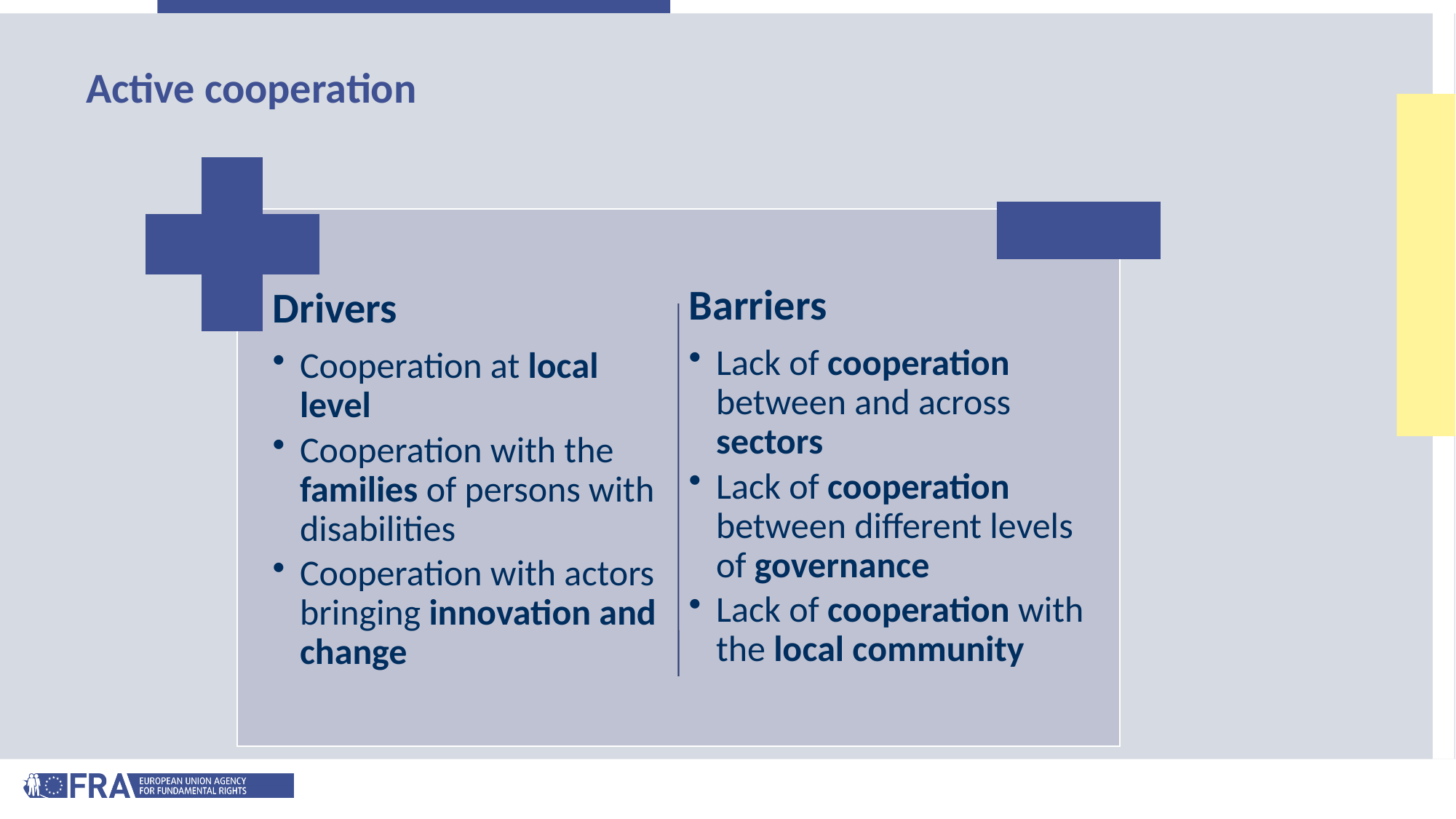

# Active cooperation
Drivers
Cooperation at local level
Cooperation with the families of persons with disabilities
Cooperation with actors bringing innovation and change
Barriers
Lack of cooperation between and across sectors
Lack of cooperation between different levels of governance
Lack of cooperation with the local community